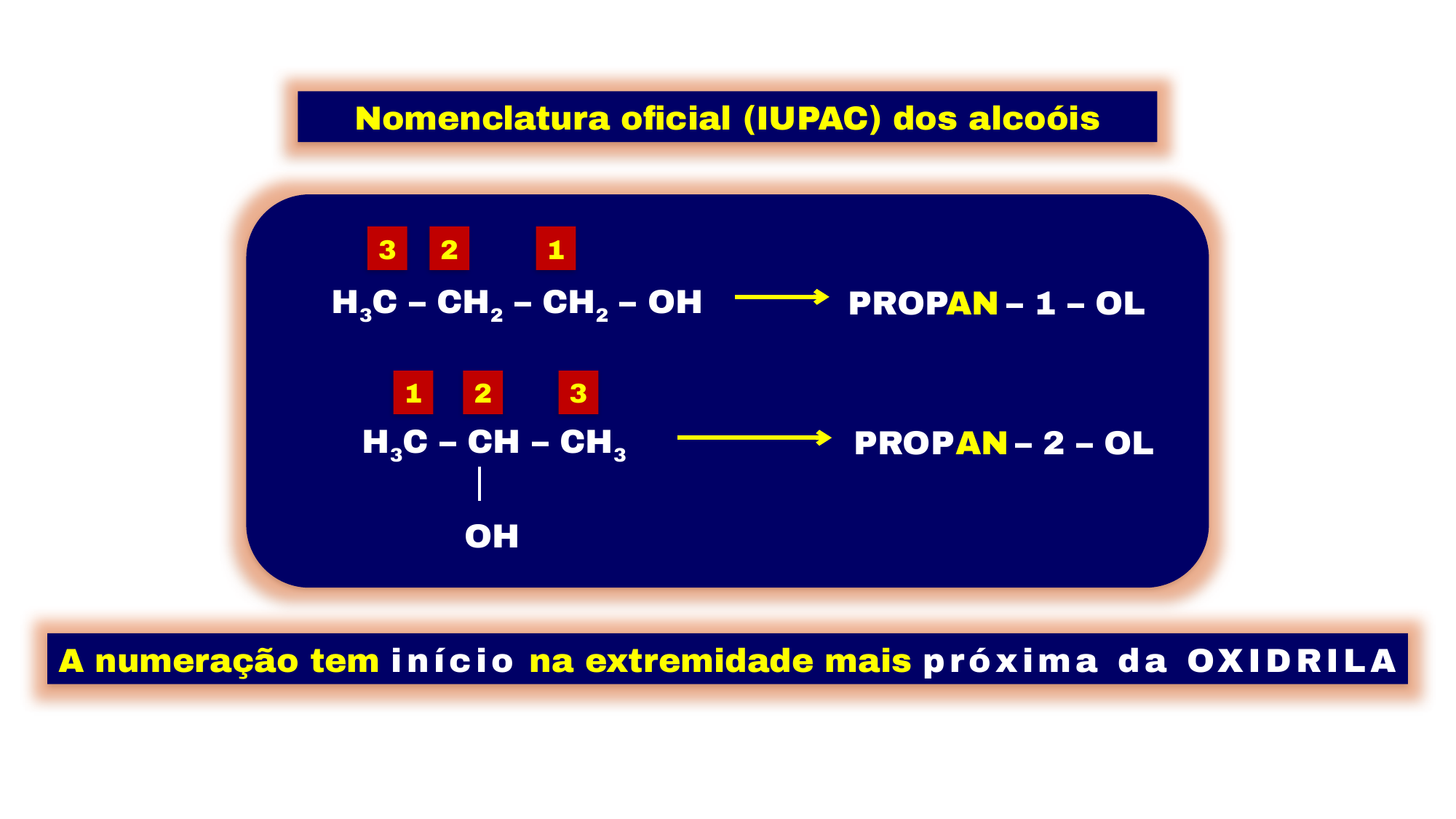

Nomenclatura oficial (IUPAC) dos alcoóis

3
2
1
H3C – CH2 – CH2 – OH
PROP
AN
– 1 – OL
1
2
3
H3C – CH – CH3
OH
PROP
AN
– 2 – OL
A numeração tem início na extremidade mais próxima da OXIDRILA